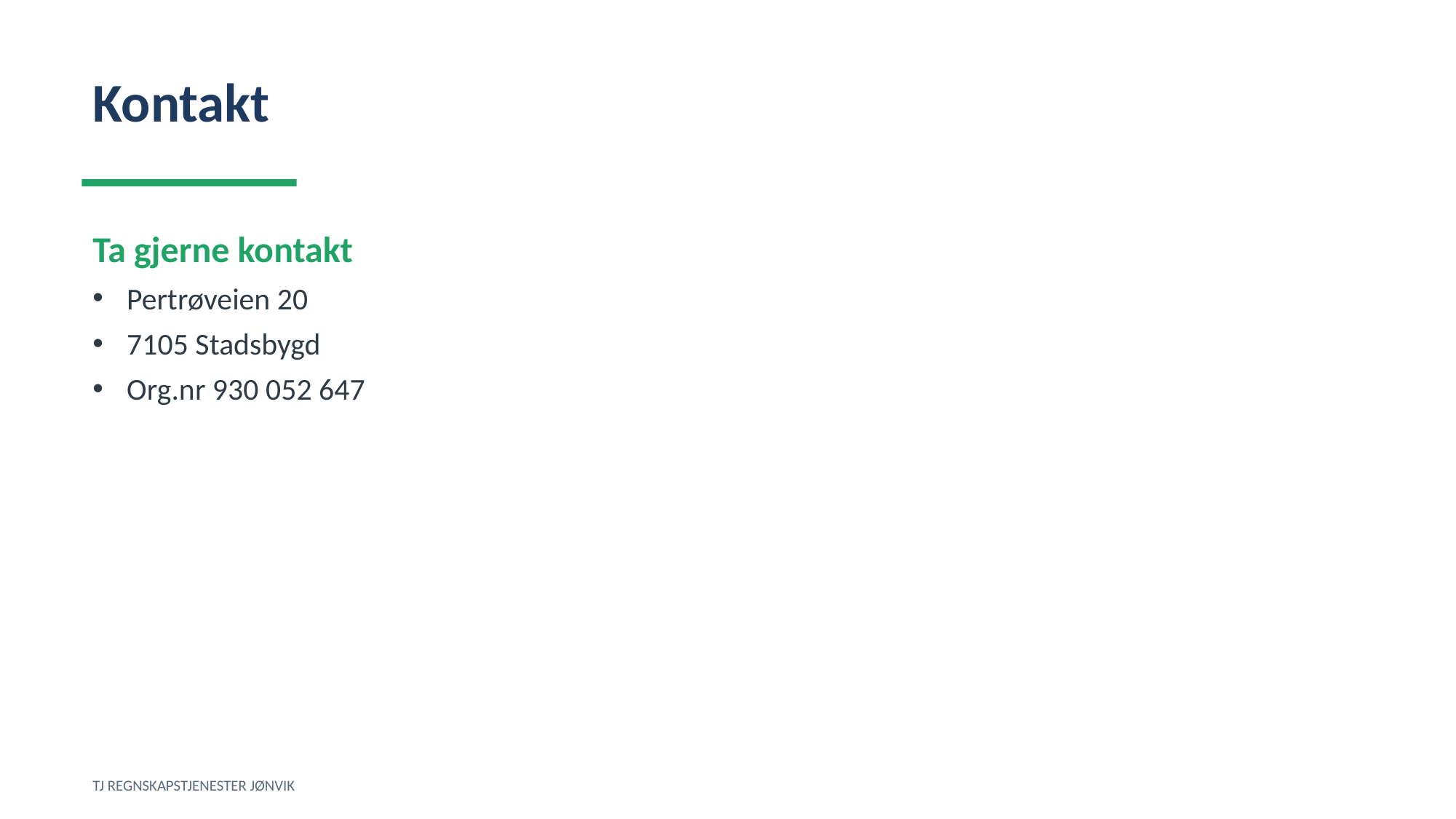

Kontakt

Ta gjerne kontakt
Pertrøveien 20
7105 Stadsbygd
Org.nr 930 052 647
TJ REGNSKAPSTJENESTER JØNVIK